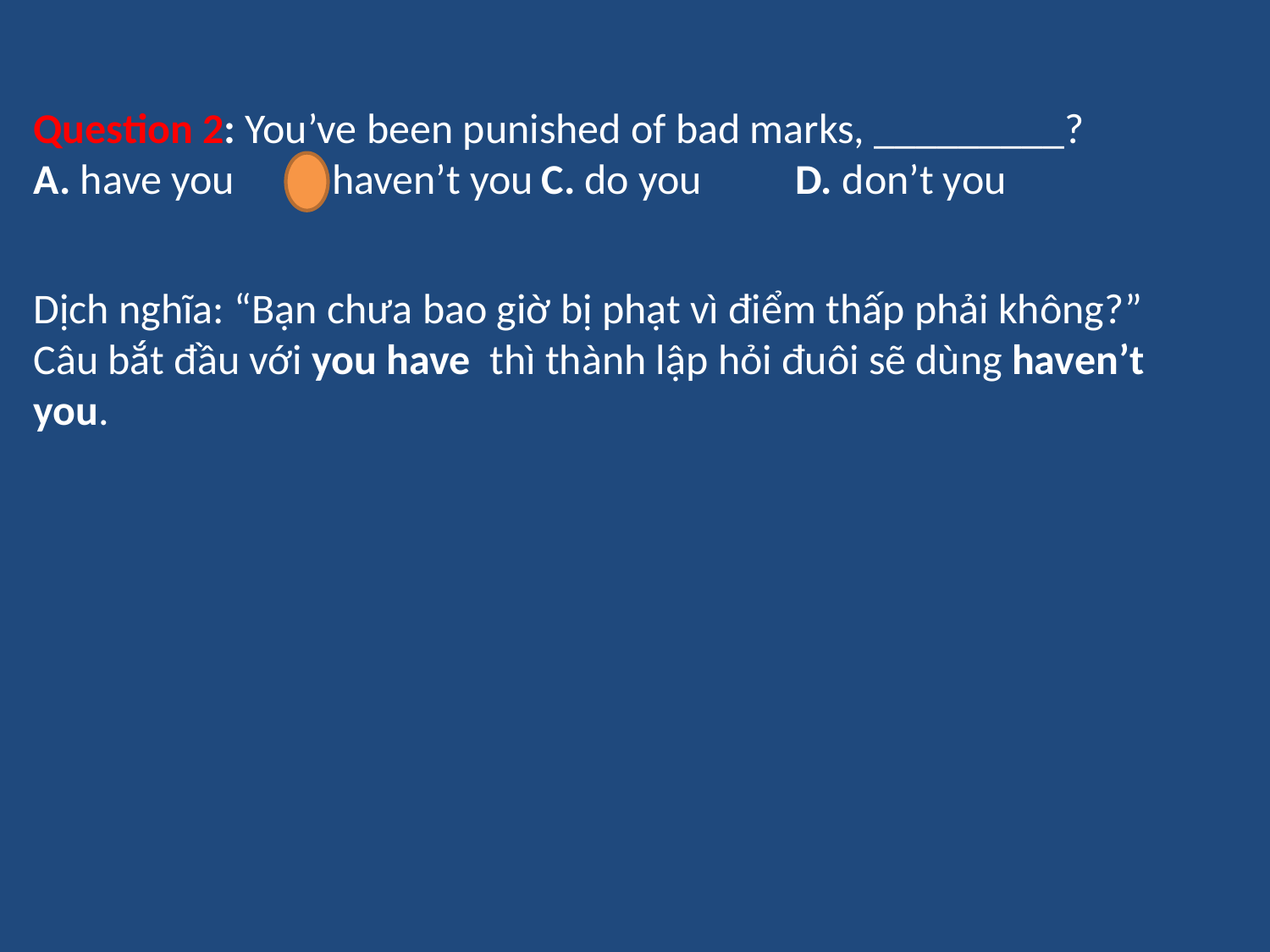

Question 2: You’ve been punished of bad marks, _________?
A. have you	B. haven’t you	C. do you	D. don’t you

Dịch nghĩa: “Bạn chưa bao giờ bị phạt vì điểm thấp phải không?”
Câu bắt đầu với you have  thì thành lập hỏi đuôi sẽ dùng haven’t you.